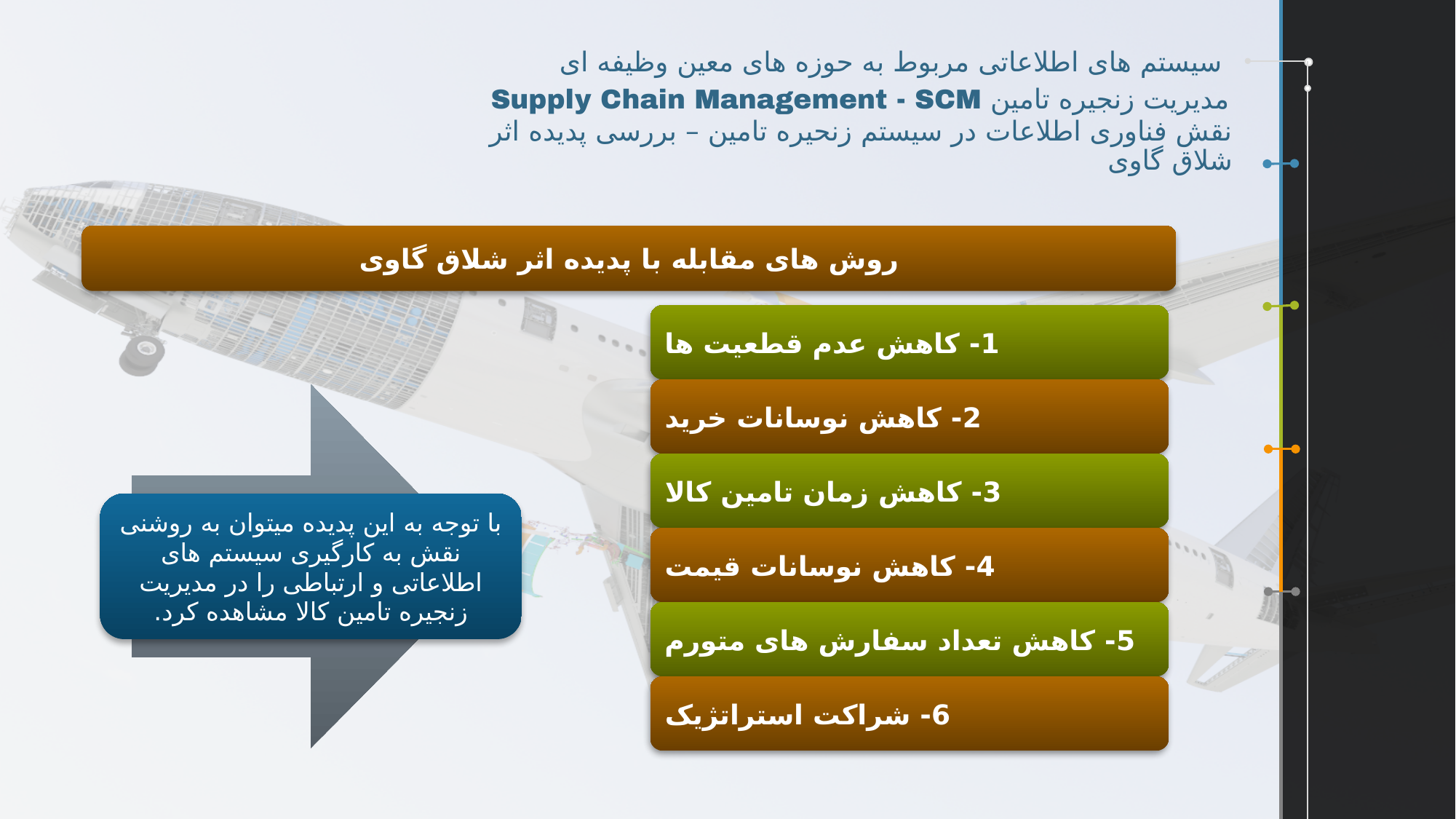

# سیستم های اطلاعاتی مربوط به حوزه های معین وظیفه ای

مدیریت زنجیره تامین Supply Chain Management - SCM

نقش فناوری اطلاعات در سیستم زنحیره تامین – بررسی پدیده اثر شلاق گاوی

1- کاهش عدم قطعیت ها
2- کاهش نوسانات خرید
4- کاهش نوسانات قیمت
5- کاهش تعداد سفارش های متورم
6- شراکت استراتژیک